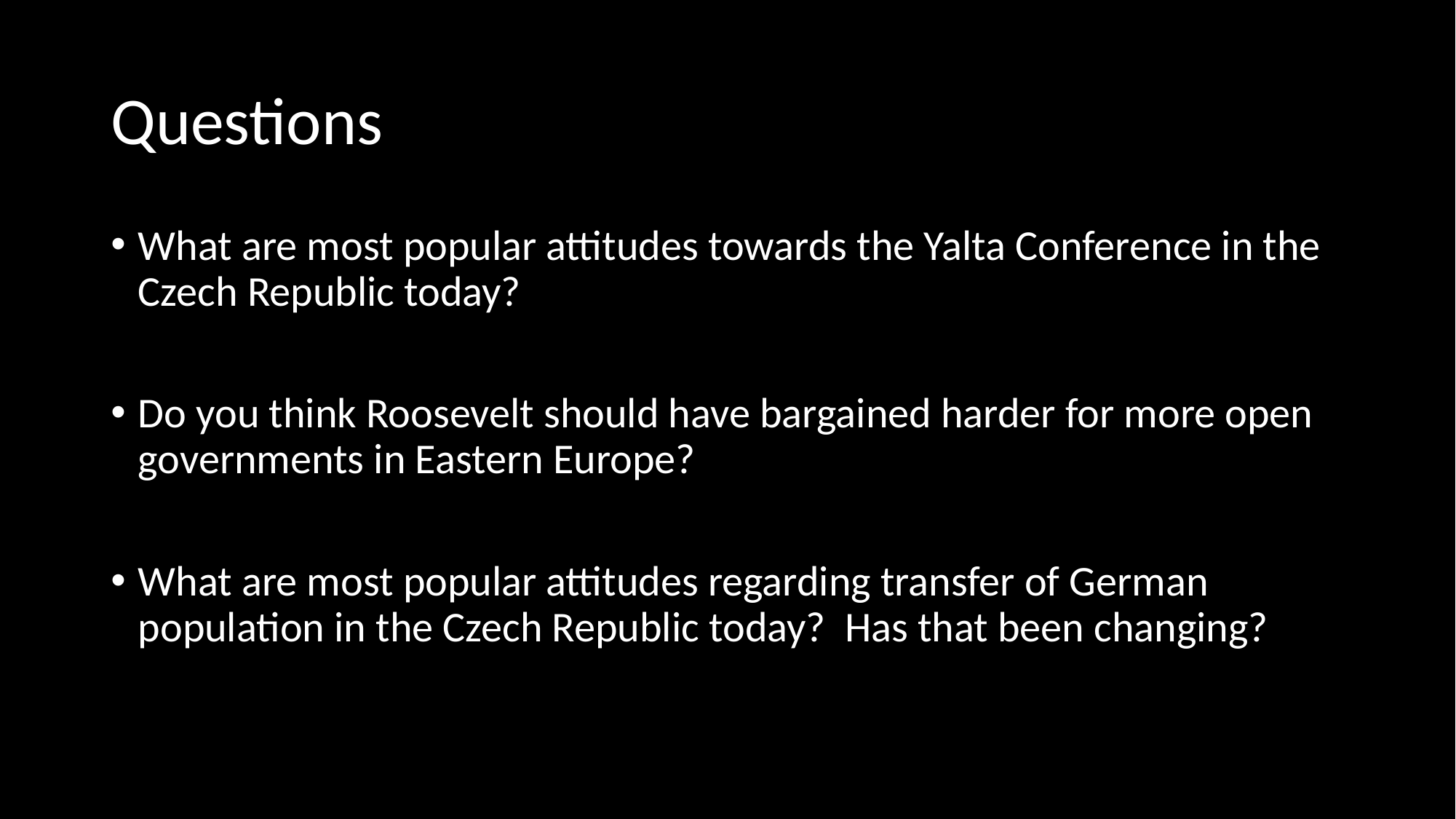

# Questions
What are most popular attitudes towards the Yalta Conference in the Czech Republic today?

Do you think Roosevelt should have bargained harder for more open governments in Eastern Europe?

What are most popular attitudes regarding transfer of German population in the Czech Republic today?  Has that been changing?